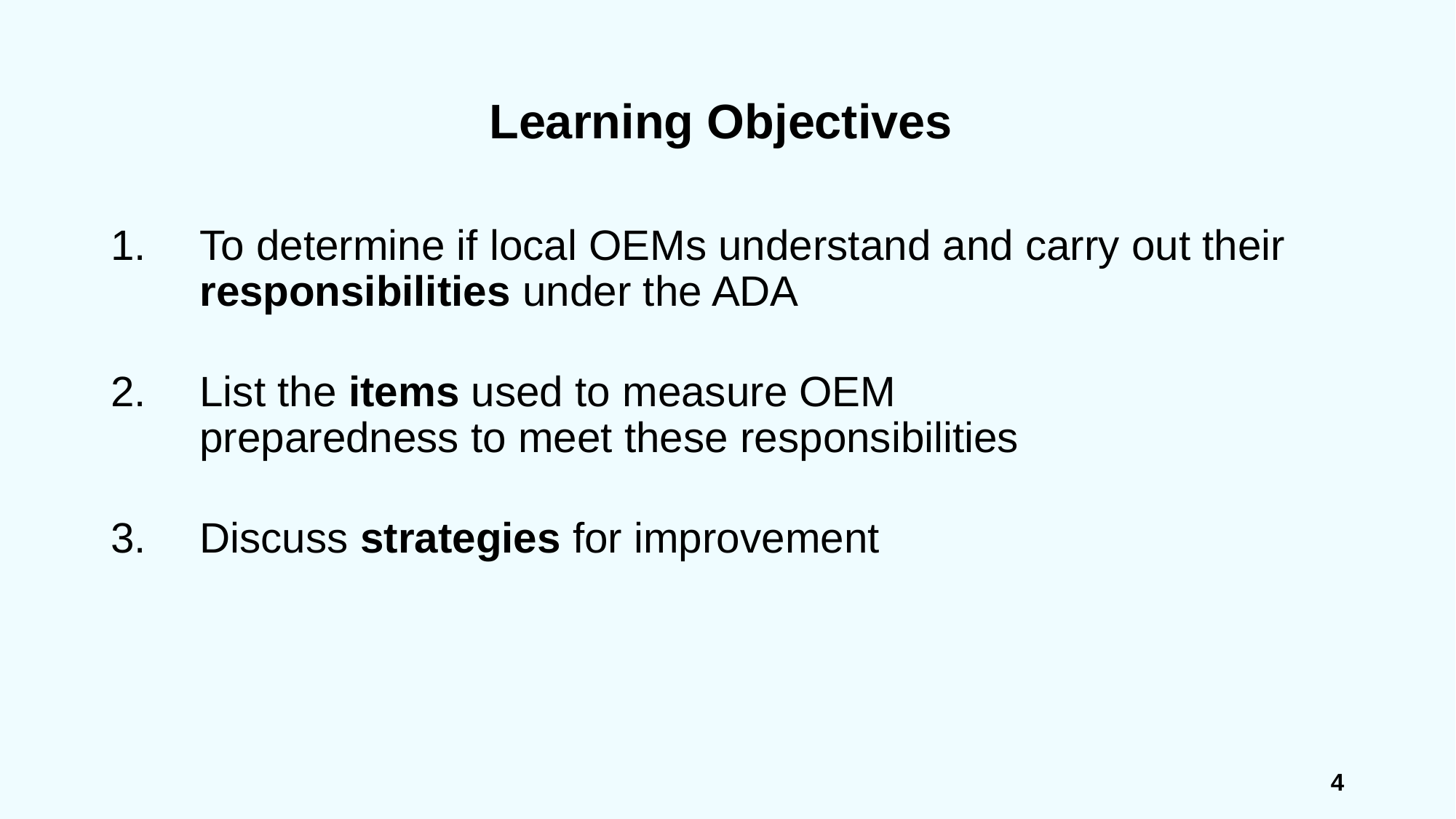

# Learning Objectives
To determine if local OEMs understand and carry out their  responsibilities under the ADA

List the items used to measure OEM                                  preparedness to meet these responsibilities

Discuss strategies for improvement
4